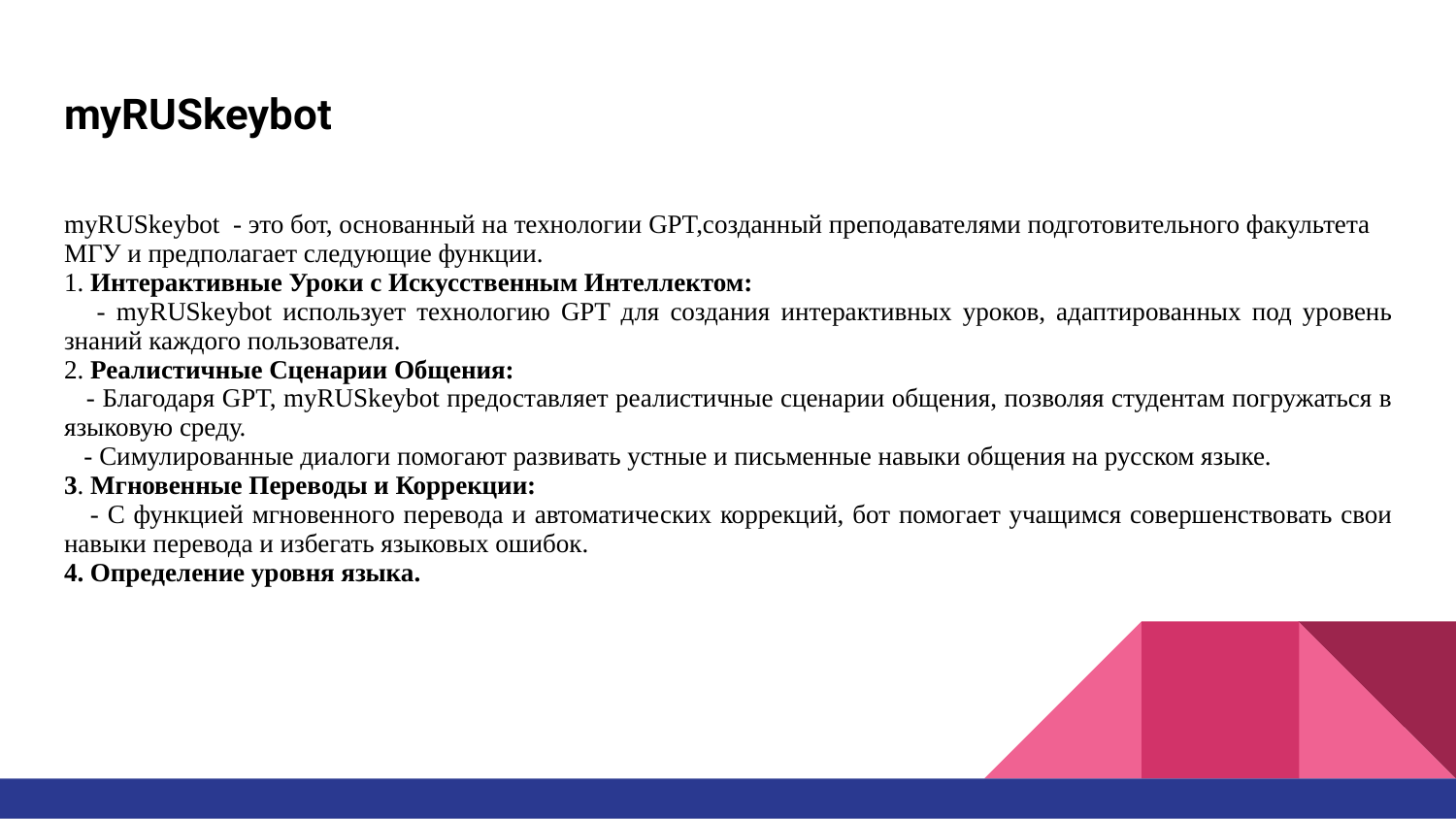

# myRUSkeybot
myRUSkeybot  - это бот, основанный на технологии GPT,созданный преподавателями подготовительного факультета МГУ и предполагает следующие функции.
1. Интерактивные Уроки с Искусственным Интеллектом:
   - myRUSkeybot использует технологию GPT для создания интерактивных уроков, адаптированных под уровень знаний каждого пользователя.
2. Реалистичные Сценарии Общения:
   - Благодаря GPT, myRUSkeybot предоставляет реалистичные сценарии общения, позволяя студентам погружаться в языковую среду.
   - Симулированные диалоги помогают развивать устные и письменные навыки общения на русском языке.
3. Мгновенные Переводы и Коррекции:
   - С функцией мгновенного перевода и автоматических коррекций, бот помогает учащимся совершенствовать свои навыки перевода и избегать языковых ошибок.
4. Определение уровня языка.